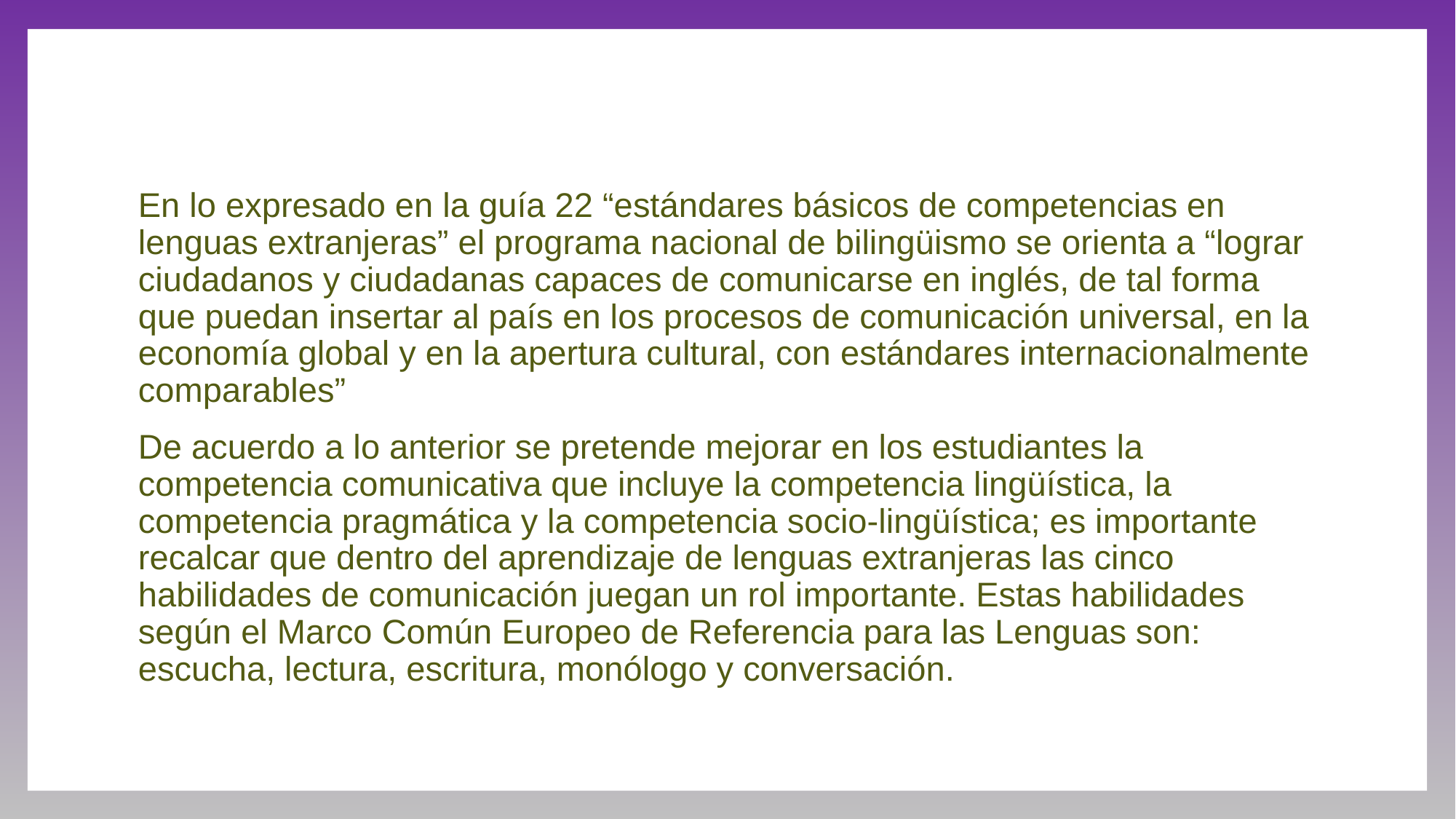

En lo expresado en la guía 22 “estándares básicos de competencias en lenguas extranjeras” el programa nacional de bilingüismo se orienta a “lograr ciudadanos y ciudadanas capaces de comunicarse en inglés, de tal forma que puedan insertar al país en los procesos de comunicación universal, en la economía global y en la apertura cultural, con estándares internacionalmente comparables”
De acuerdo a lo anterior se pretende mejorar en los estudiantes la competencia comunicativa que incluye la competencia lingüística, la competencia pragmática y la competencia socio-lingüística; es importante recalcar que dentro del aprendizaje de lenguas extranjeras las cinco habilidades de comunicación juegan un rol importante. Estas habilidades según el Marco Común Europeo de Referencia para las Lenguas son: escucha, lectura, escritura, monólogo y conversación.